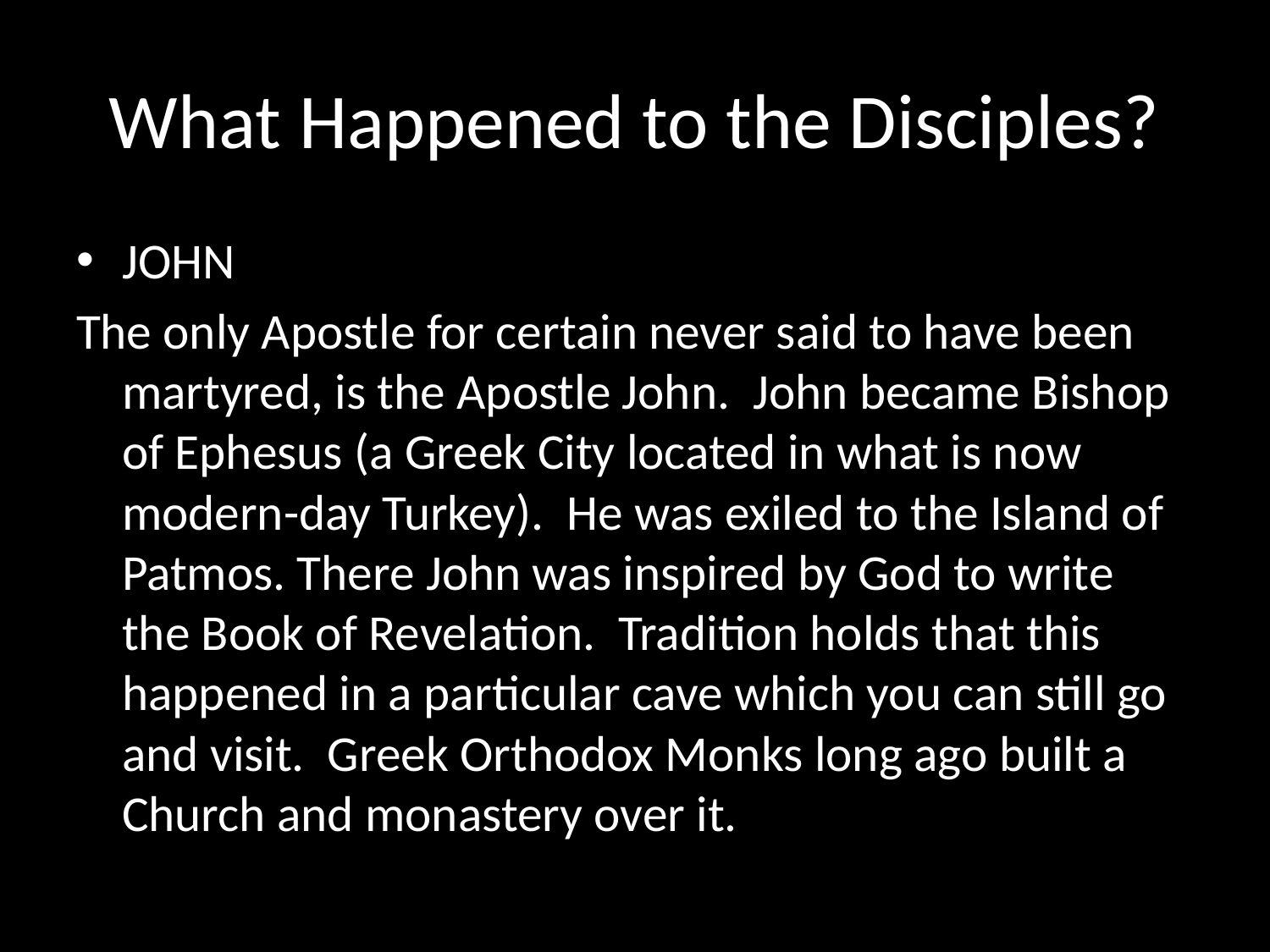

# What Happened to the Disciples?
JOHN
The only Apostle for certain never said to have been martyred, is the Apostle John.  John became Bishop of Ephesus (a Greek City located in what is now modern-day Turkey).  He was exiled to the Island of Patmos. There John was inspired by God to write the Book of Revelation.  Tradition holds that this happened in a particular cave which you can still go and visit.  Greek Orthodox Monks long ago built a Church and monastery over it.